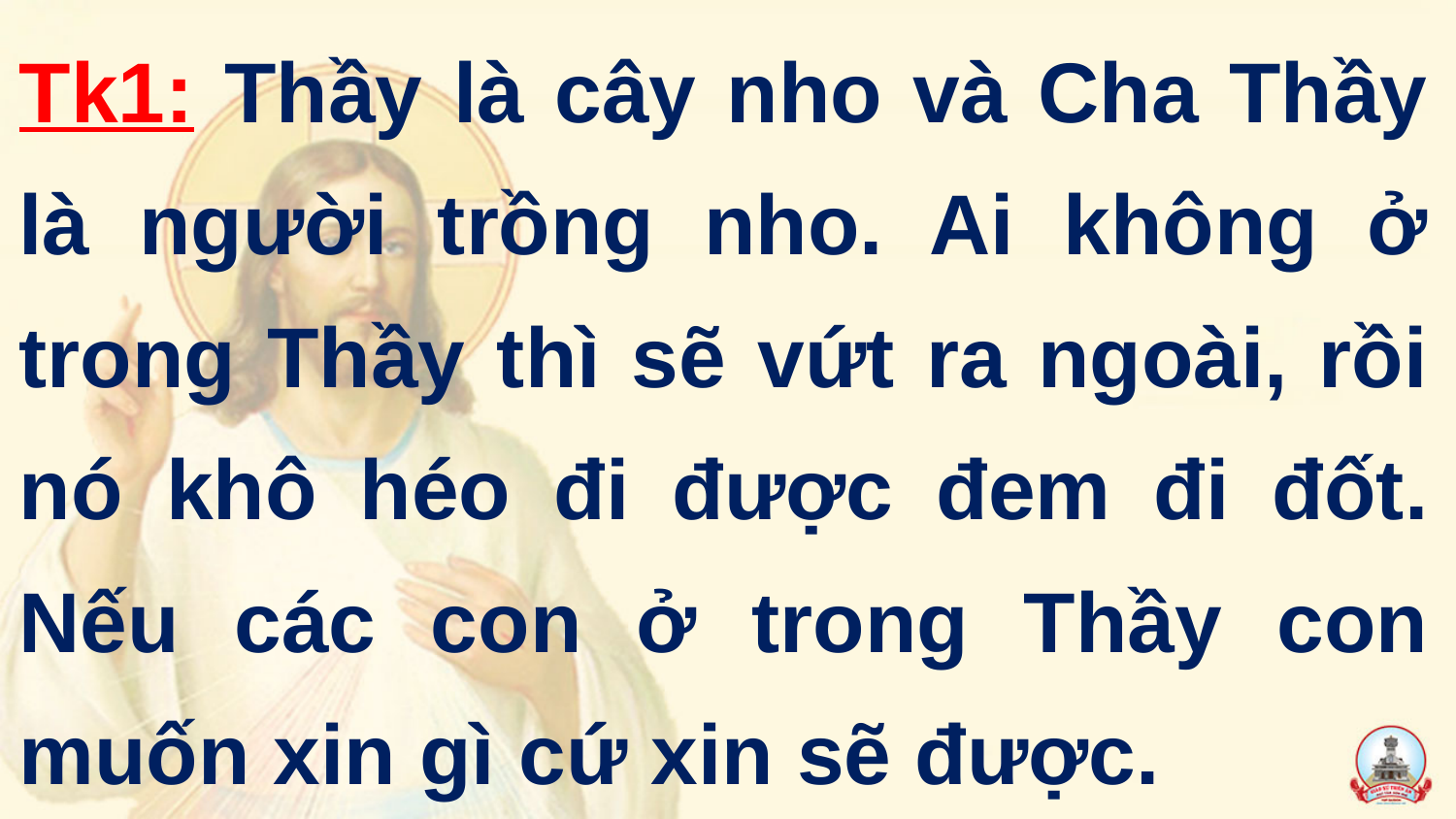

Tk1: Thầy là cây nho và Cha Thầy là người trồng nho. Ai không ở trong Thầy thì sẽ vứt ra ngoài, rồi nó khô héo đi được đem đi đốt. Nếu các con ở trong Thầy con muốn xin gì cứ xin sẽ được.